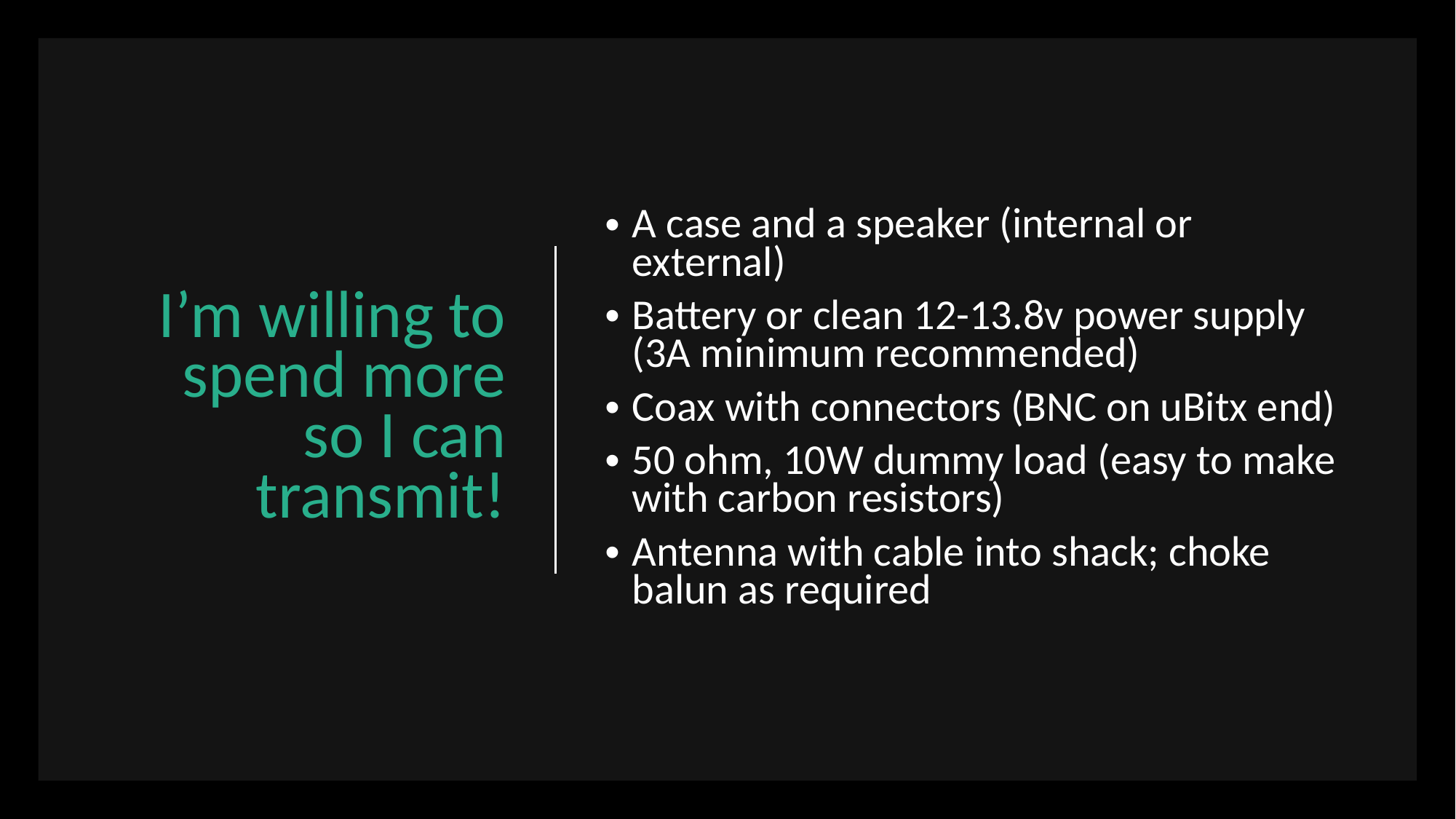

# I’m willing to spend more so I can transmit!
A case and a speaker (internal or external)
Battery or clean 12-13.8v power supply (3A minimum recommended)
Coax with connectors (BNC on uBitx end)
50 ohm, 10W dummy load (easy to make with carbon resistors)
Antenna with cable into shack; choke balun as required